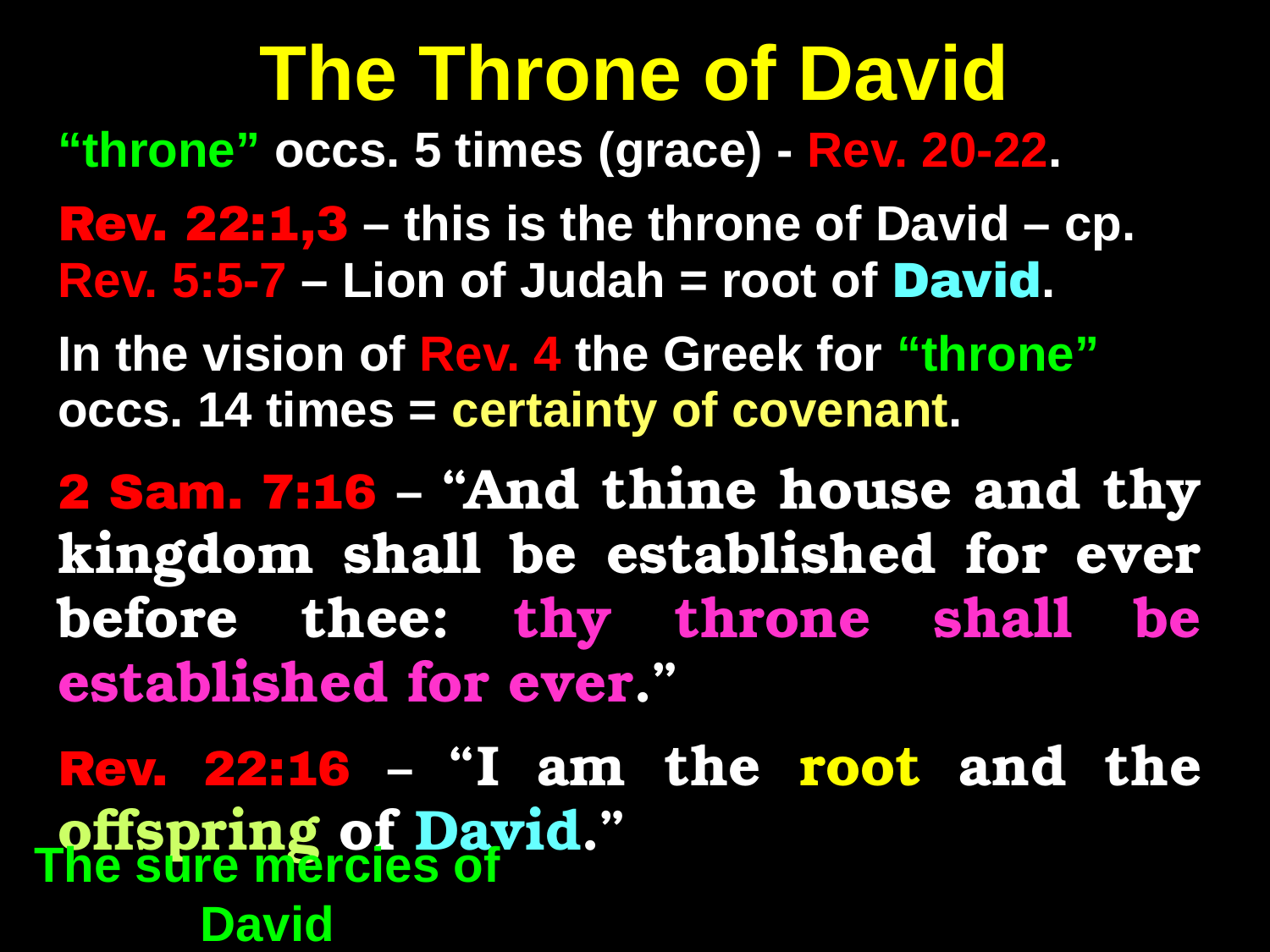

# The Throne of David
“throne” occs. 5 times (grace) - Rev. 20-22.
Rev. 22:1,3 – this is the throne of David – cp. Rev. 5:5-7 – Lion of Judah = root of David.
In the vision of Rev. 4 the Greek for “throne” occs. 14 times = certainty of covenant.
2 Sam. 7:16 – “And thine house and thy kingdom shall be established for ever before thee: thy throne shall be established for ever.”
Rev. 22:16 – “I am the root and the offspring of David.”
The sure mercies of David